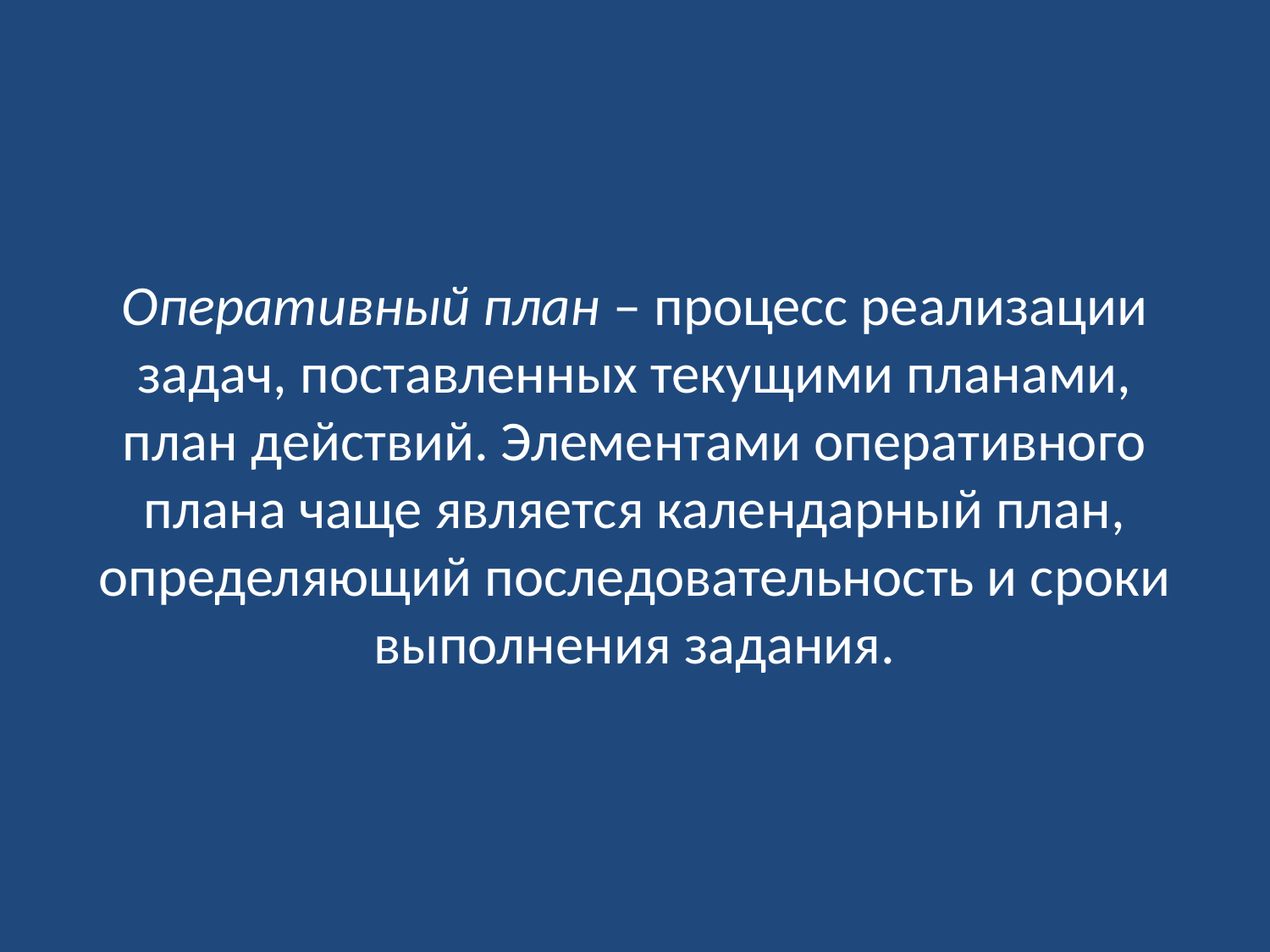

# Оперативный план – процесс реализации задач, поставленных текущими планами, план действий. Элементами оперативного плана чаще является календарный план, определяющий последовательность и сроки выполнения задания.